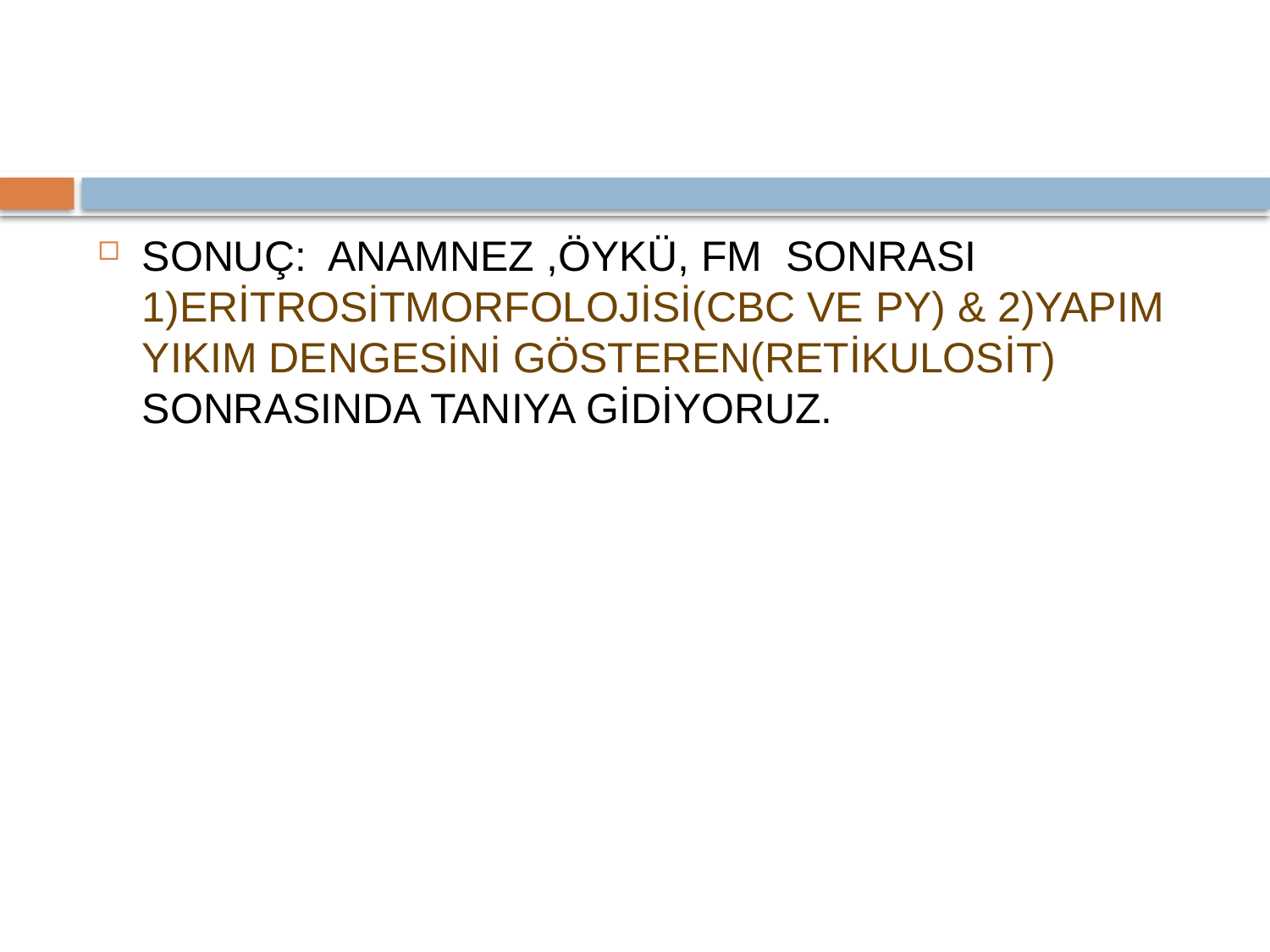

#
SONUÇ:  ANAMNEZ ,ÖYKÜ, FM  SONRASI 1)ERİTROSİTMORFOLOJİSİ(CBC VE PY) & 2)YAPIM YIKIM DENGESİNİ GÖSTEREN(RETİKULOSİT) SONRASINDA TANIYA GİDİYORUZ.